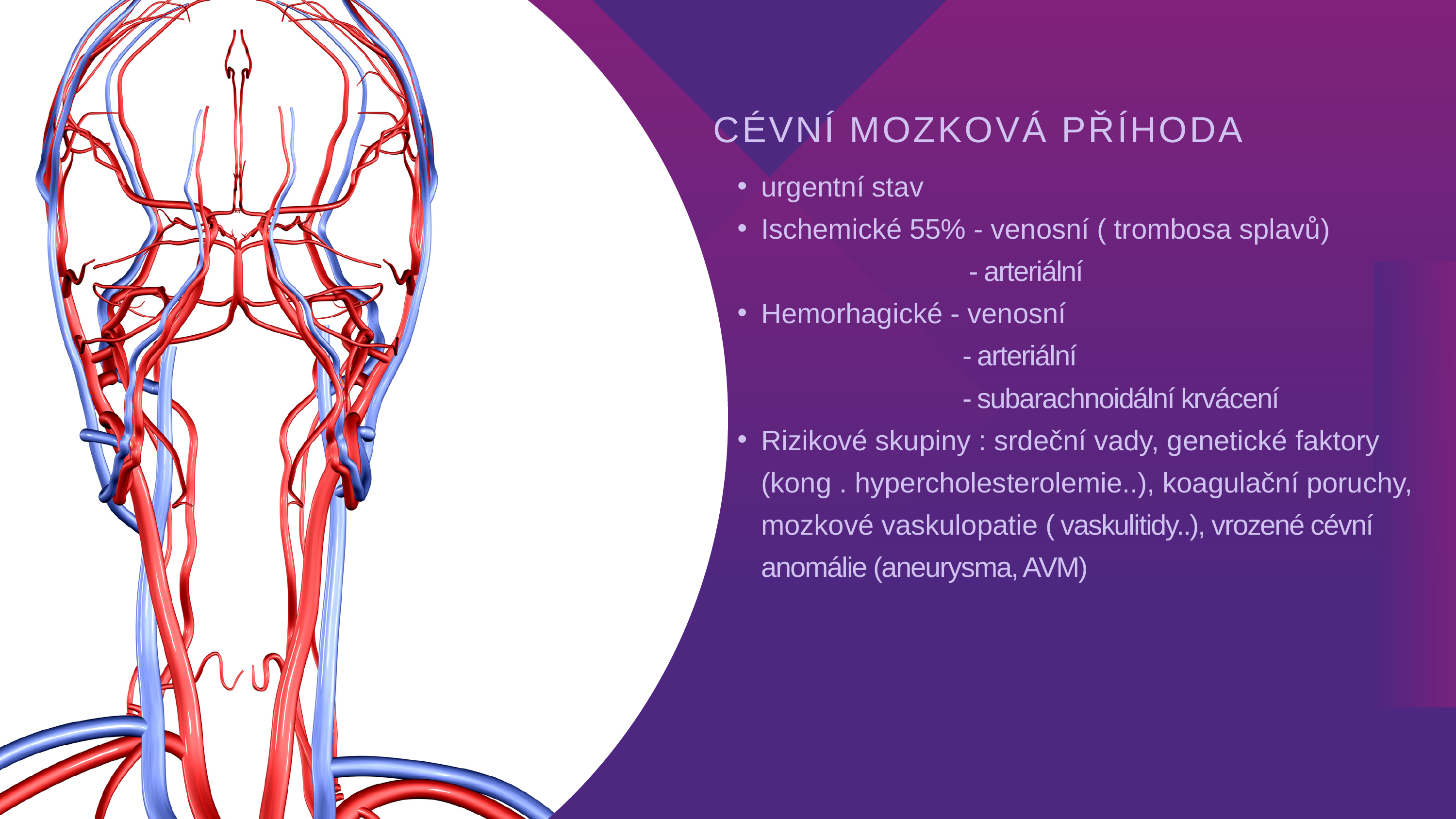

CÉVNÍ MOZKOVÁ PŘÍHODA
urgentní stav
Ischemické 55% - venosní ( trombosa splavů)
                                      - arteriální
Hemorhagické - venosní
                                     - arteriální
                                     - subarachnoidální krvácení
Rizikové skupiny : srdeční vady, genetické faktory
(kong . hypercholesterolemie..), koagulační poruchy, mozkové vaskulopatie ( vaskulitidy..), vrozené cévní anomálie (aneurysma, AVM)